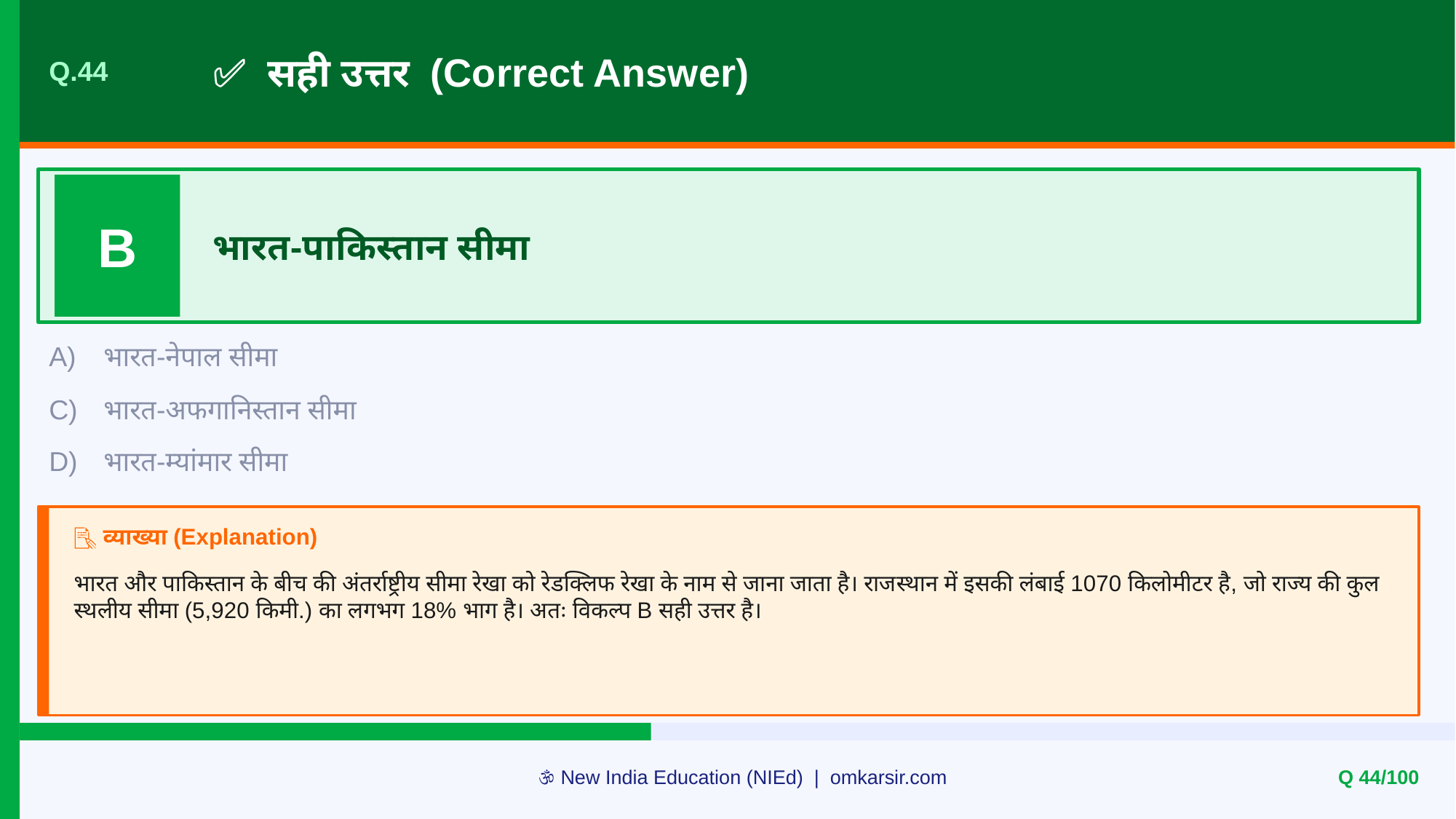

✅  सही उत्तर  (Correct Answer)
Q.44

B
भारत-पाकिस्तान सीमा
A)
भारत-नेपाल सीमा
C)
भारत-अफगानिस्तान सीमा
D)
भारत-म्यांमार सीमा

📝 व्याख्या (Explanation)
भारत और पाकिस्तान के बीच की अंतर्राष्ट्रीय सीमा रेखा को रेडक्लिफ रेखा के नाम से जाना जाता है। राजस्थान में इसकी लंबाई 1070 किलोमीटर है, जो राज्य की कुल स्थलीय सीमा (5,920 किमी.) का लगभग 18% भाग है। अतः विकल्प B सही उत्तर है।

🕉️ New India Education (NIEd)  |  omkarsir.com
Q 44/100